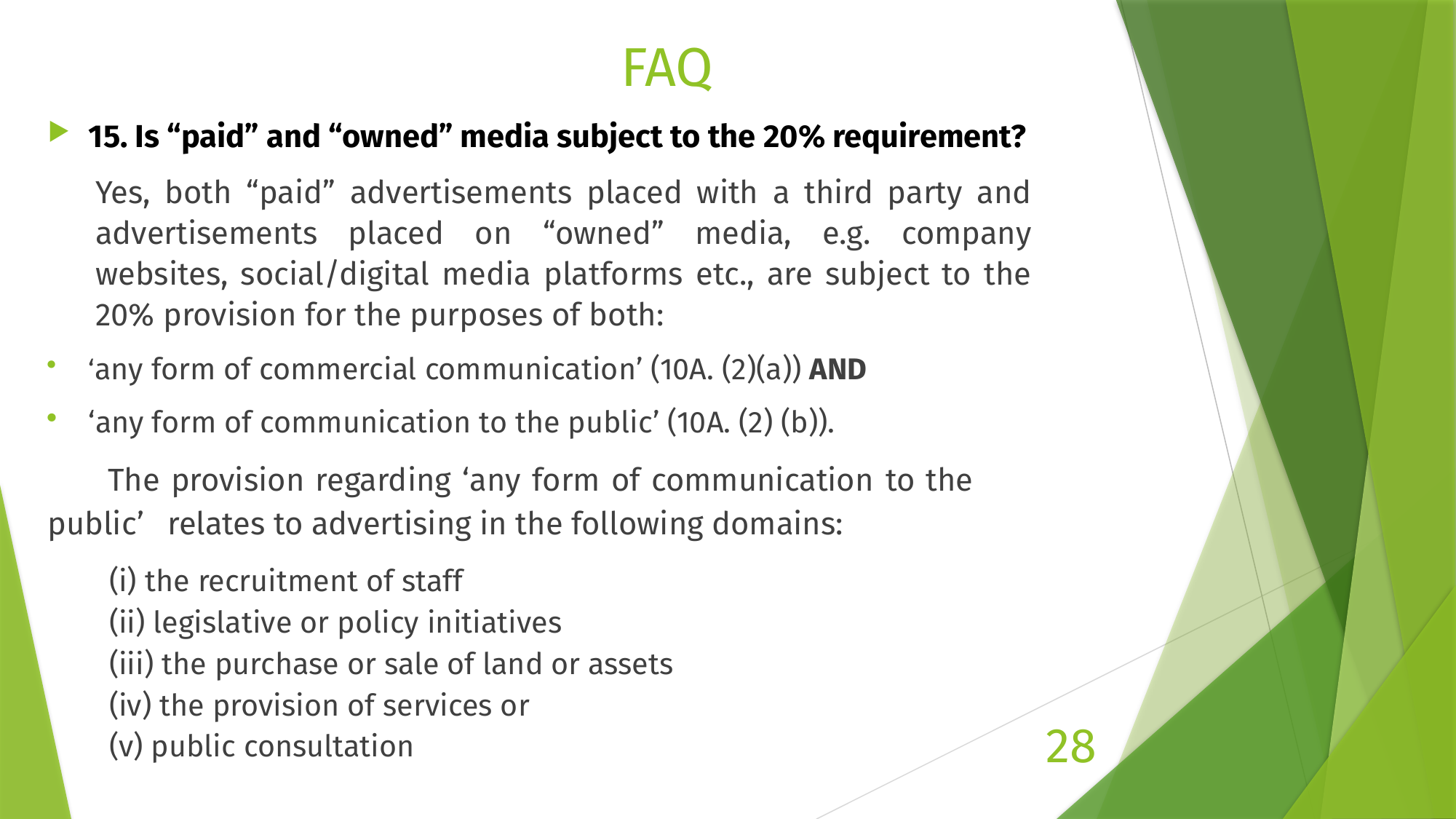

# FAQ
15. Is “paid” and “owned” media subject to the 20% requirement?
Yes, both “paid” advertisements placed with a third party and advertisements placed on “owned” media, e.g. company websites, social/digital media platforms etc., are subject to the 20% provision for the purposes of both:
‘any form of commercial communication’ (10A. (2)(a)) AND
‘any form of communication to the public’ (10A. (2) (b)).
	The provision regarding ‘any form of communication to the 	public’ 	relates to advertising in the following domains:
(i) the recruitment of staff
(ii) legislative or policy initiatives
(iii) the purchase or sale of land or assets
(iv) the provision of services or
(v) public consultation
28